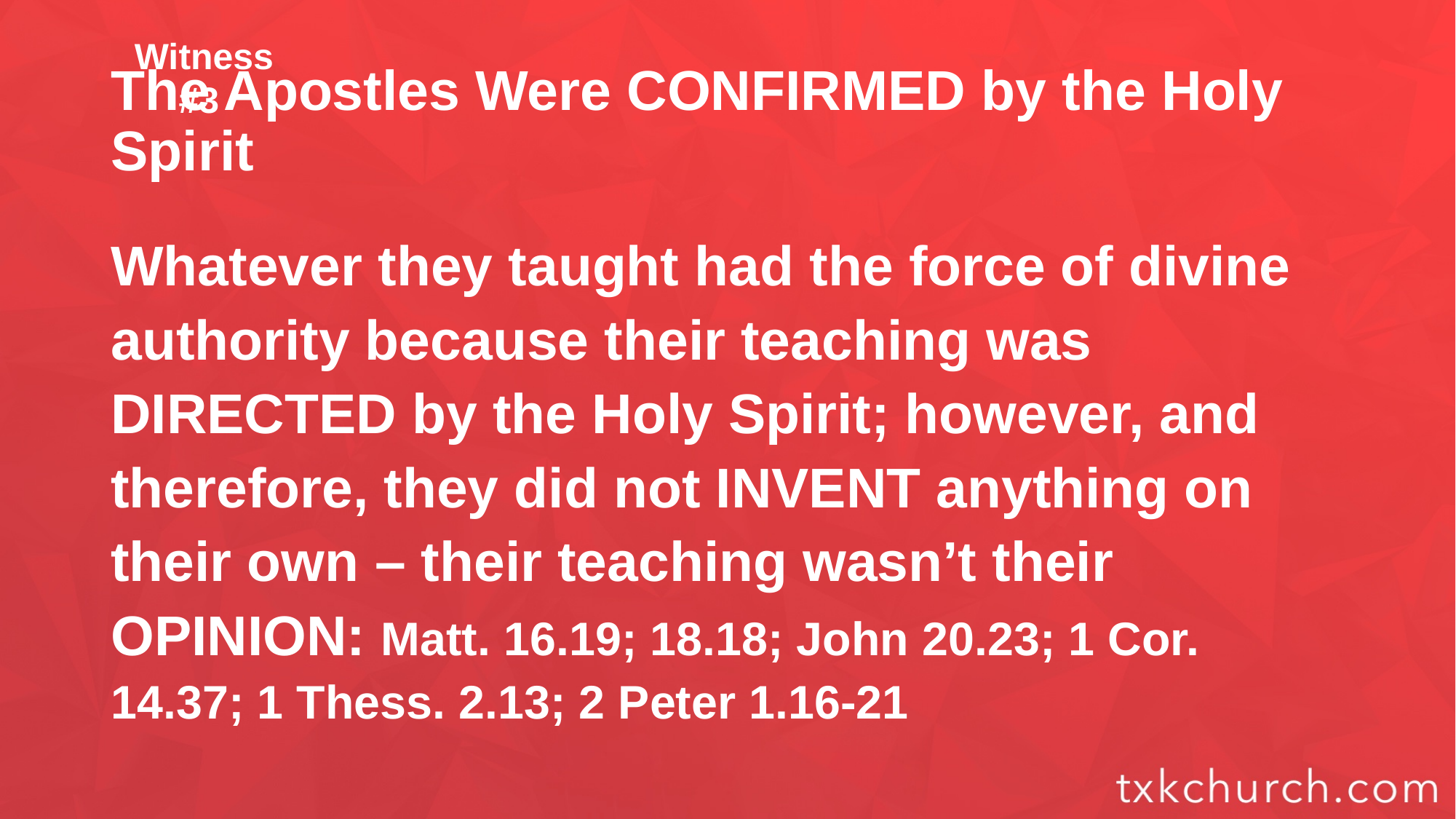

Witness #3
# The Apostles Were CONFIRMED by the Holy Spirit
Whatever they taught had the force of divine authority because their teaching was DIRECTED by the Holy Spirit; however, and therefore, they did not INVENT anything on their own – their teaching wasn’t their OPINION: Matt. 16.19; 18.18; John 20.23; 1 Cor. 14.37; 1 Thess. 2.13; 2 Peter 1.16-21